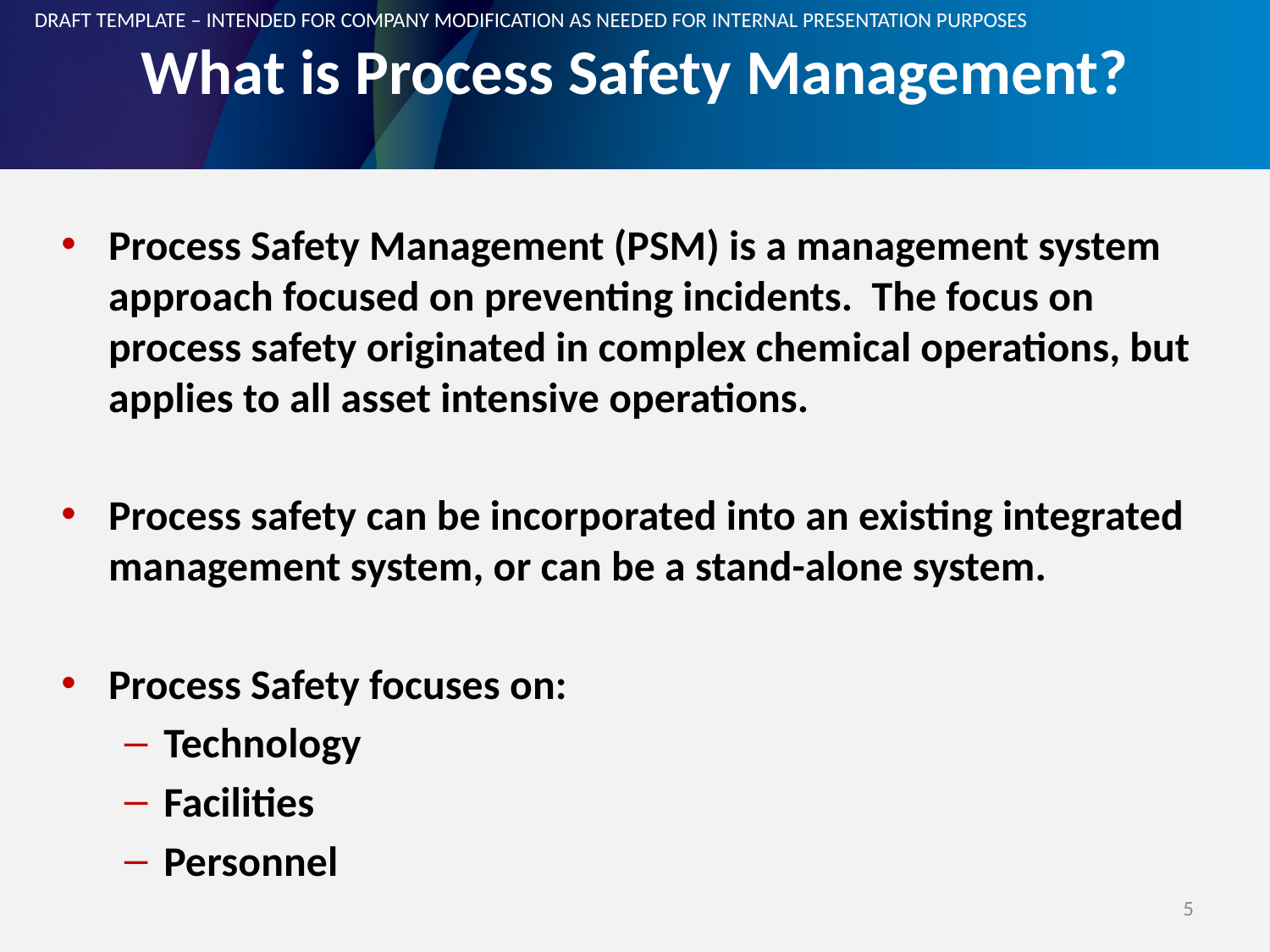

DRAFT TEMPLATE – INTENDED FOR COMPANY MODIFICATION AS NEEDED FOR INTERNAL PRESENTATION PURPOSES
What is Process Safety Management?
Process Safety Management (PSM) is a management system approach focused on preventing incidents.  The focus on process safety originated in complex chemical operations, but applies to all asset intensive operations.

Process safety can be incorporated into an existing integrated management system, or can be a stand-alone system.

Process Safety focuses on:
Technology
Facilities
Personnel

5